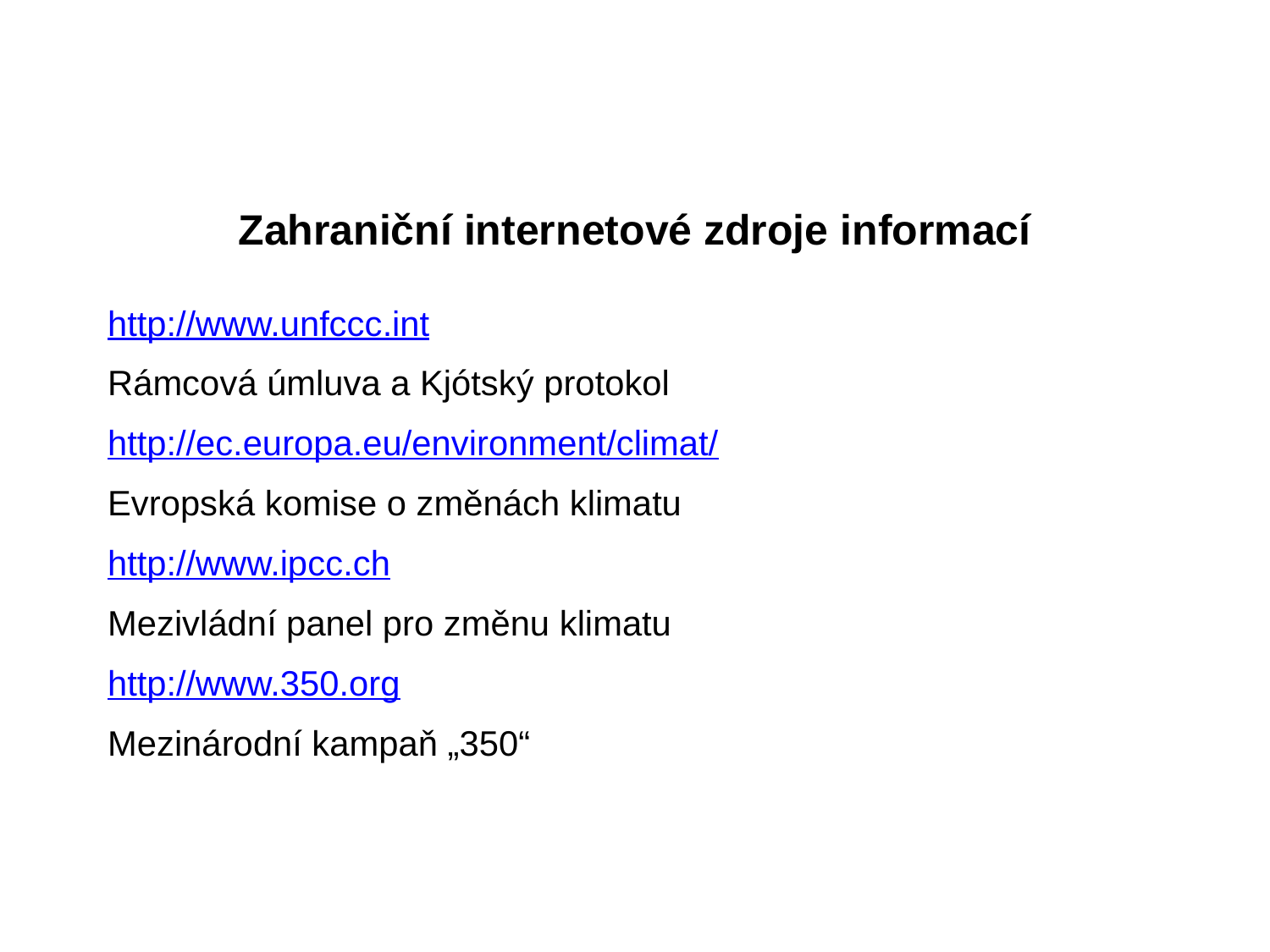

Zahraniční internetové zdroje informací

http://www.unfccc.int
Rámcová úmluva a Kjótský protokol
http://ec.europa.eu/environment/climat/
Evropská komise o změnách klimatu
http://www.ipcc.ch
Mezivládní panel pro změnu klimatu
http://www.350.org
Mezinárodní kampaň „350“

#